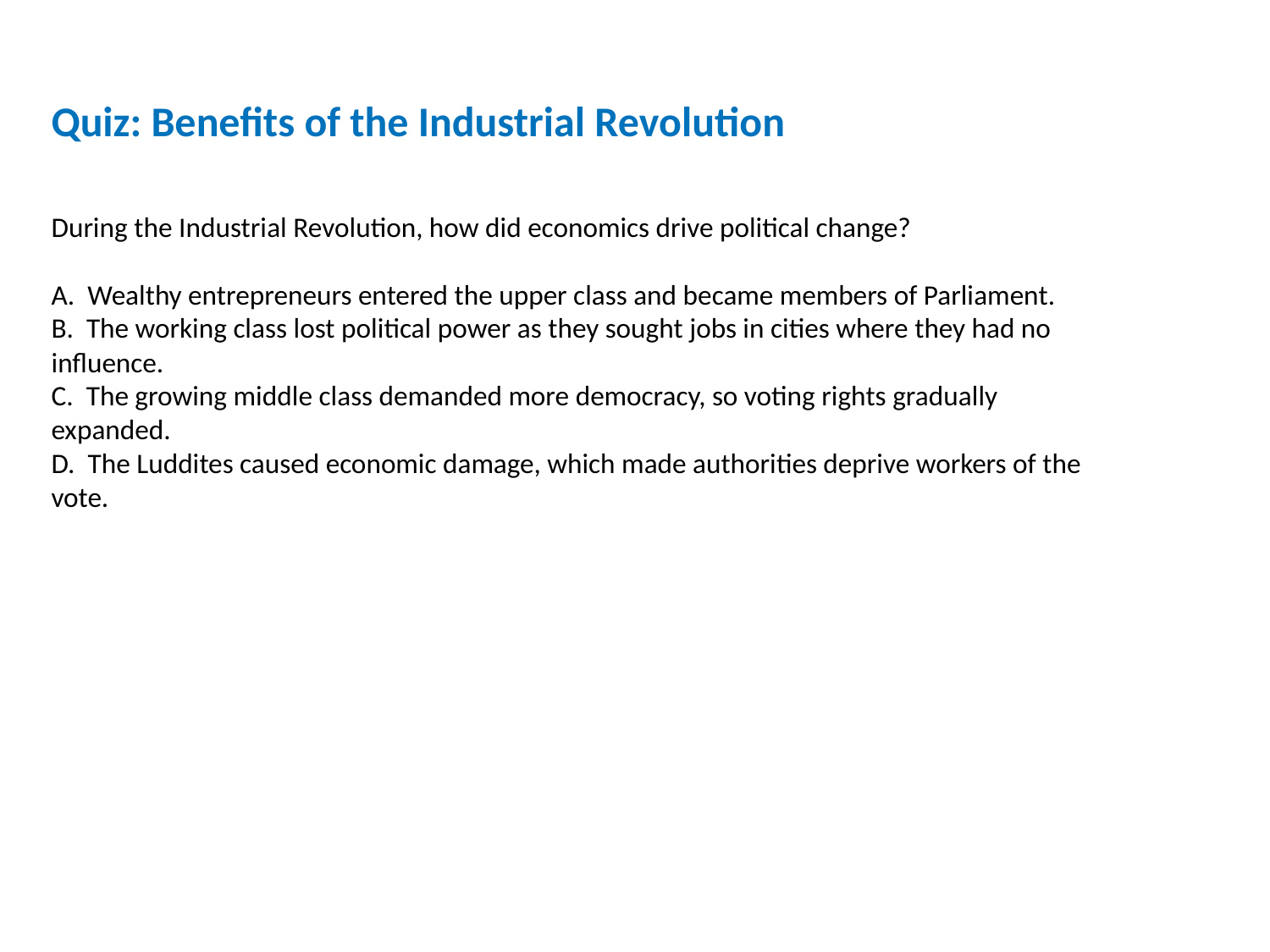

Quiz: Benefits of the Industrial Revolution
During the Industrial Revolution, how did economics drive political change?

A.  Wealthy entrepreneurs entered the upper class and became members of Parliament.
B.  The working class lost political power as they sought jobs in cities where they had no influence.
C.  The growing middle class demanded more democracy, so voting rights gradually expanded.
D.  The Luddites caused economic damage, which made authorities deprive workers of the vote.